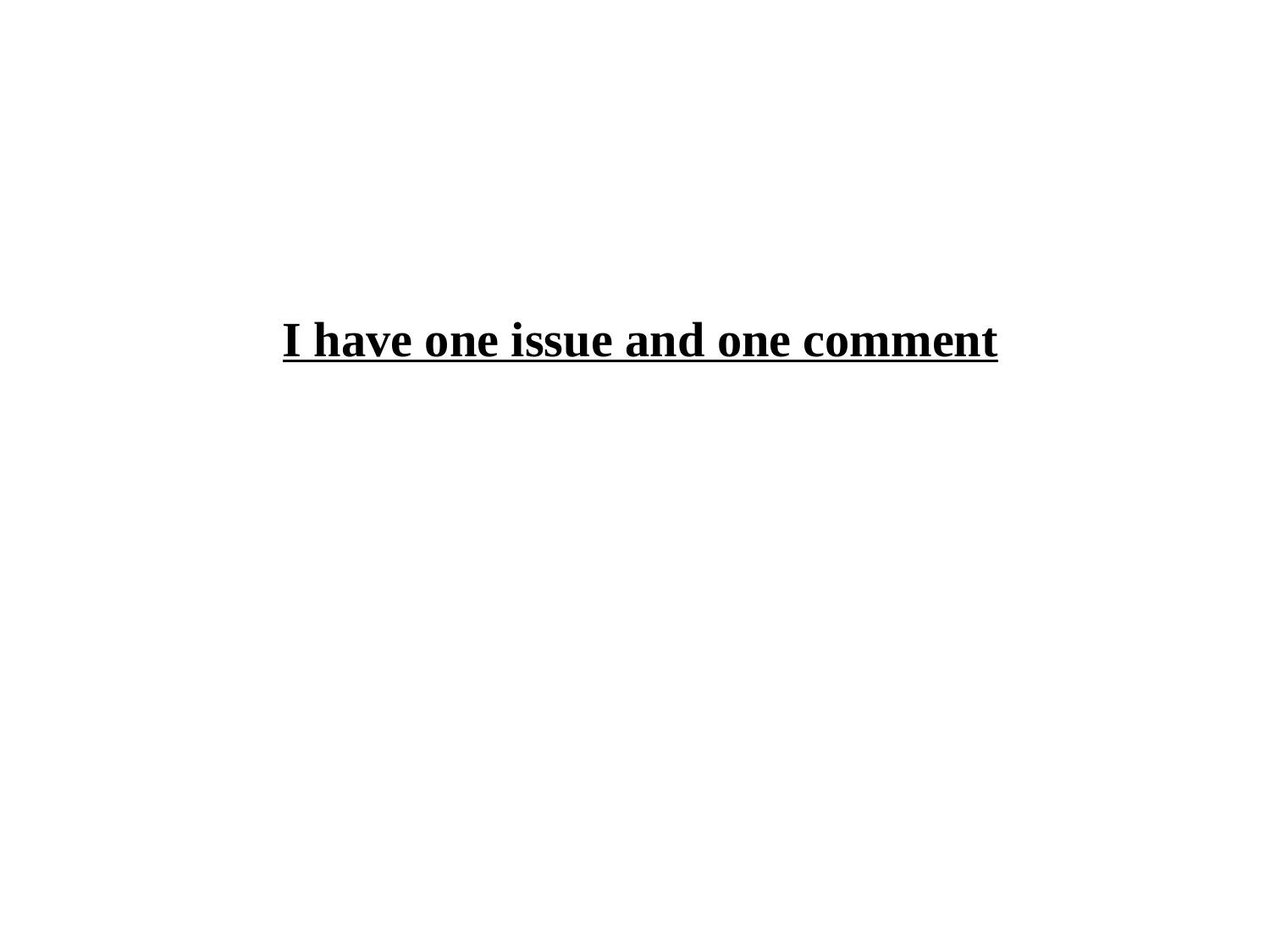

I have one issue and one comment